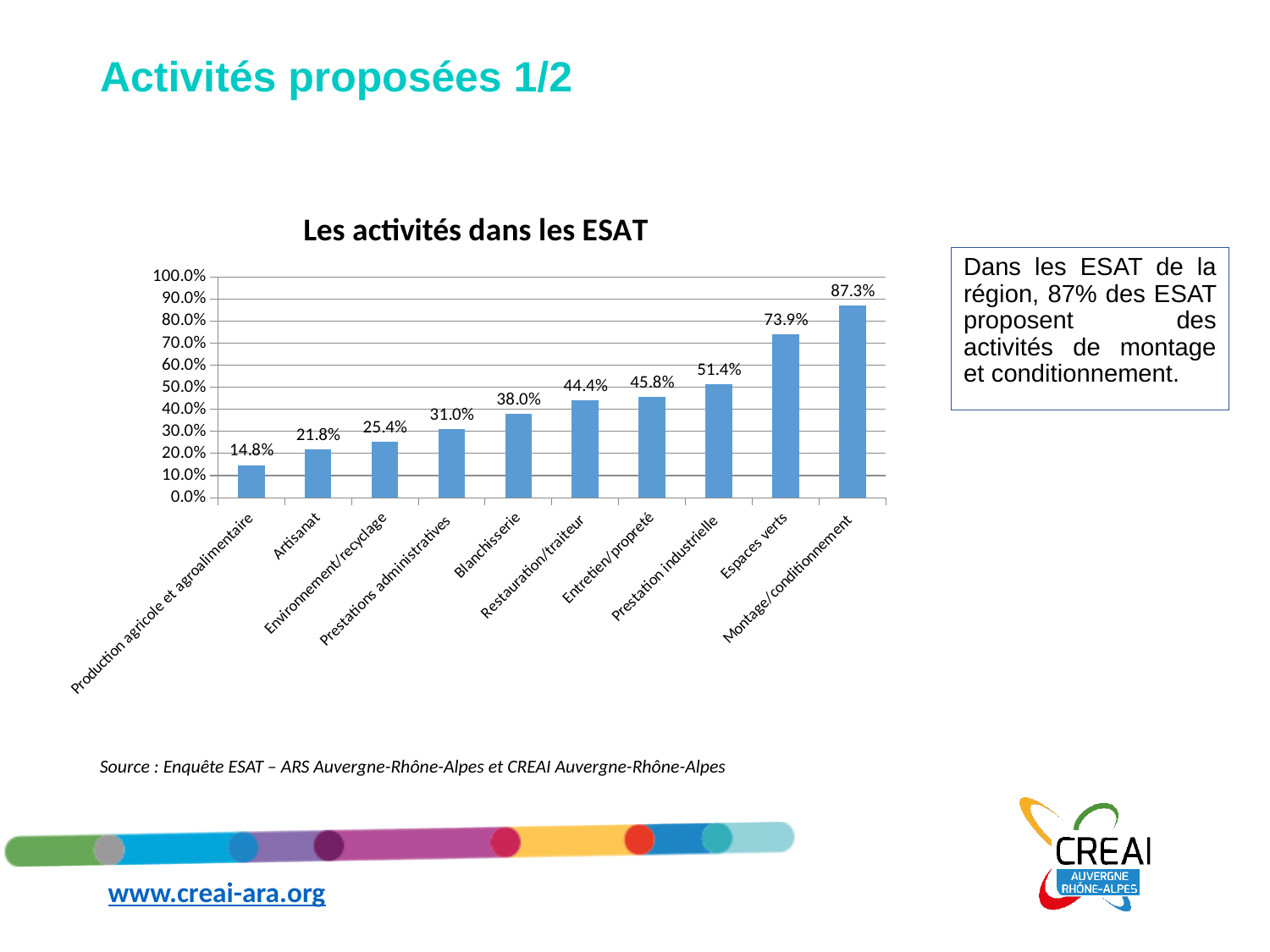

# Activités proposées 1/2

### Chart: Les activités dans les ESAT

| Category | Auvergne Rhône-Alpes  |
|---|---|
|  Production agricole et agroalimentaire | 0.14788732394366197 |
| Artisanat | 0.21830985915492956 |
| Environnement/recyclage | 0.2535211267605634 |
| Prestations administratives  | 0.30985915492957744 |
| Blanchisserie | 0.38028169014084506 |
| Restauration/traiteur  | 0.44366197183098594 |
| Entretien/propreté | 0.45774647887323944 |
| Prestation industrielle  | 0.5140845070422535 |
| Espaces verts | 0.7394366197183099 |
|  Montage/conditionnement  | 0.8732394366197183 |
Dans les ESAT de la région, 87% des ESAT proposent des activités de montage et conditionnement.
Source : Enquête ESAT – ARS Auvergne-Rhône-Alpes et CREAI Auvergne-Rhône-Alpes